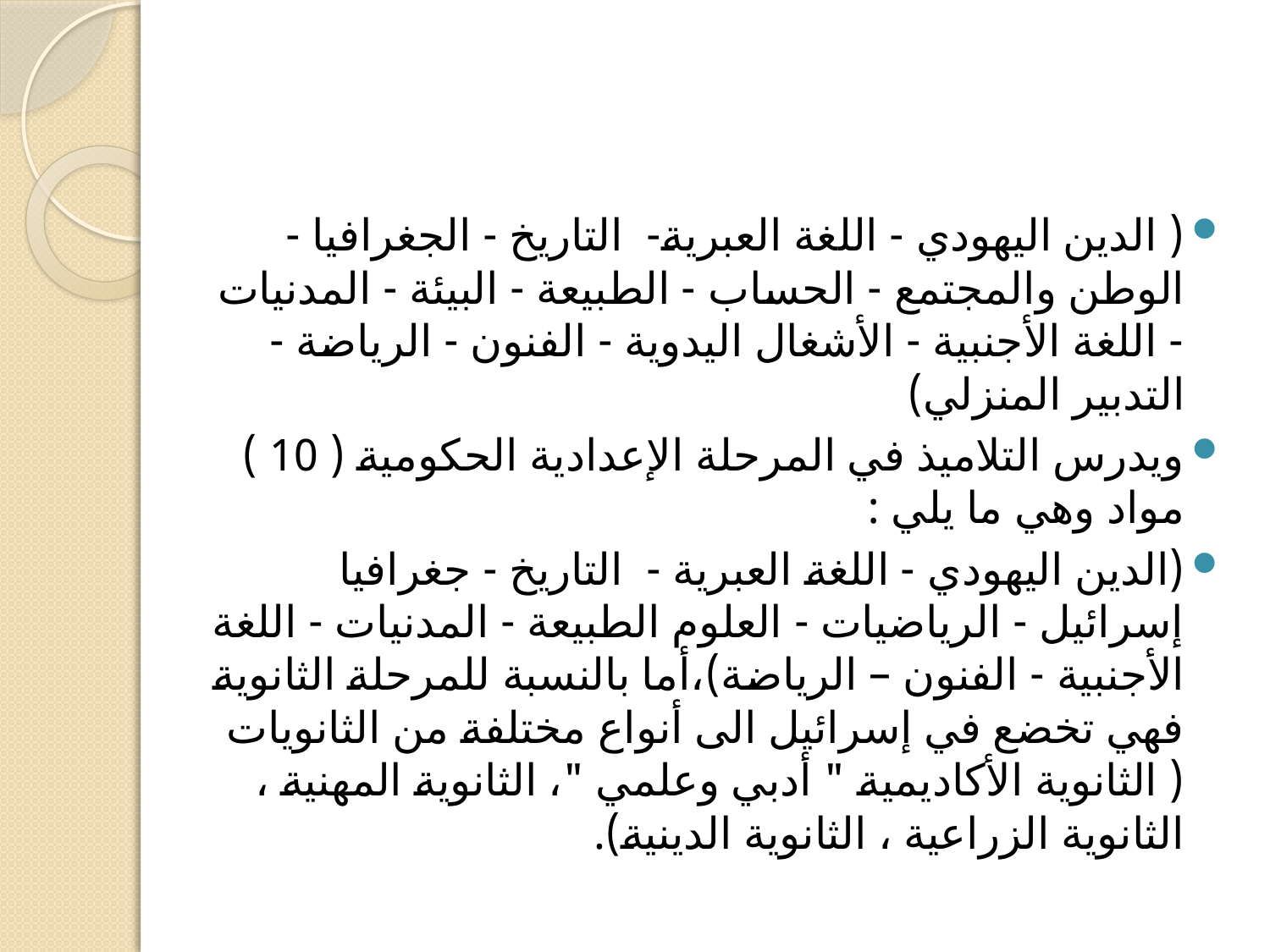

#
( الدين اليهودي - اللغة العبرية-  التاريخ - الجغرافيا - الوطن والمجتمع - الحساب - الطبيعة - البيئة - المدنيات - اللغة الأجنبية - الأشغال اليدوية - الفنون - الرياضة - التدبير المنزلي)
ويدرس التلاميذ في المرحلة الإعدادية الحكومية ( 10 ) مواد وهي ما يلي :
(الدين اليهودي - اللغة العبرية -  التاريخ - جغرافيا إسرائيل - الرياضيات - العلوم الطبيعة - المدنيات - اللغة الأجنبية - الفنون – الرياضة)،أما بالنسبة للمرحلة الثانوية فهي تخضع في إسرائيل الى أنواع مختلفة من الثانويات  ( الثانوية الأكاديمية " أدبي وعلمي "، الثانوية المهنية ، الثانوية الزراعية ، الثانوية الدينية).